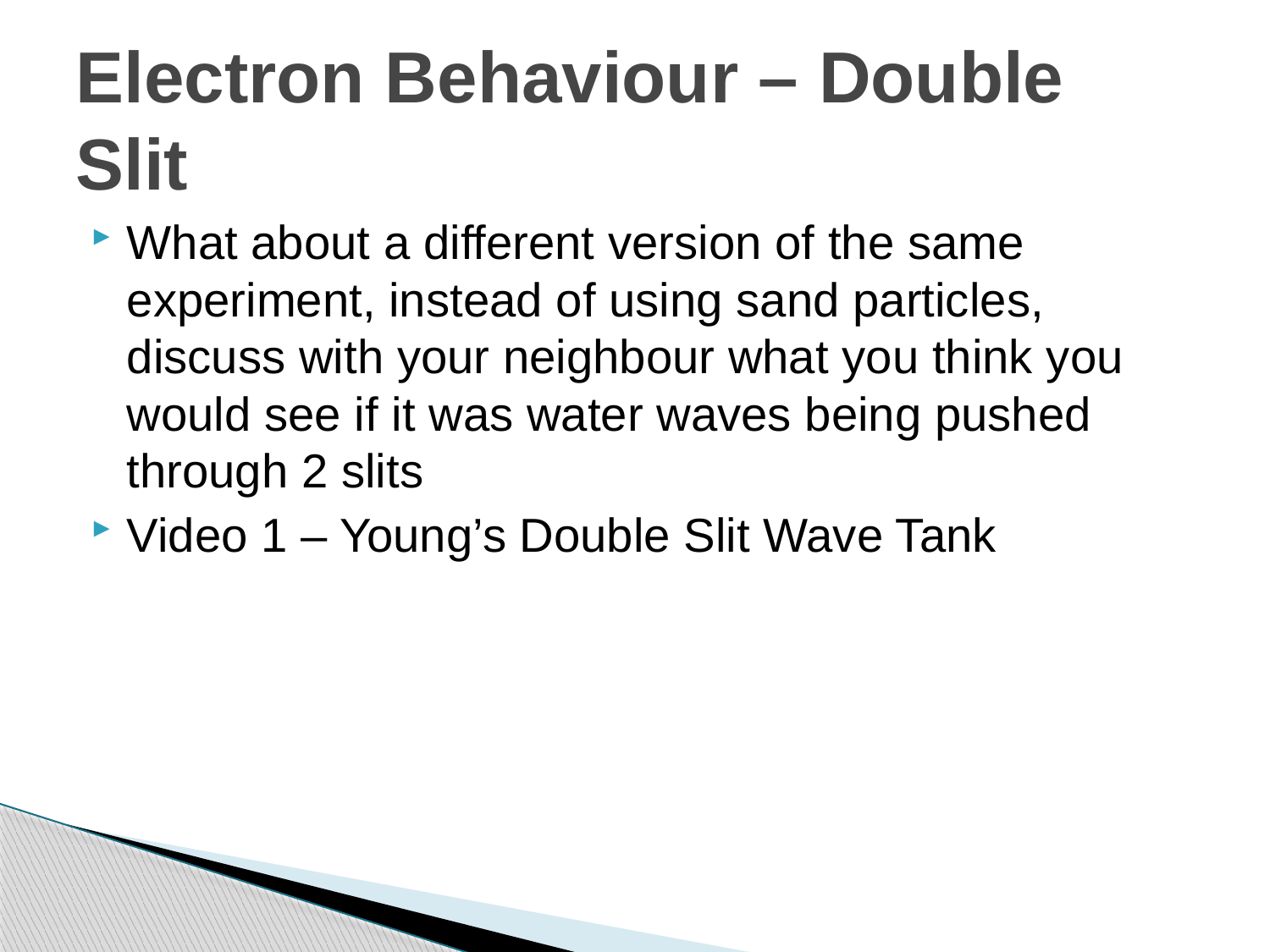

# Electron Behaviour – Double Slit
What about a different version of the same experiment, instead of using sand particles, discuss with your neighbour what you think you would see if it was water waves being pushed through 2 slits
Video 1 – Young’s Double Slit Wave Tank